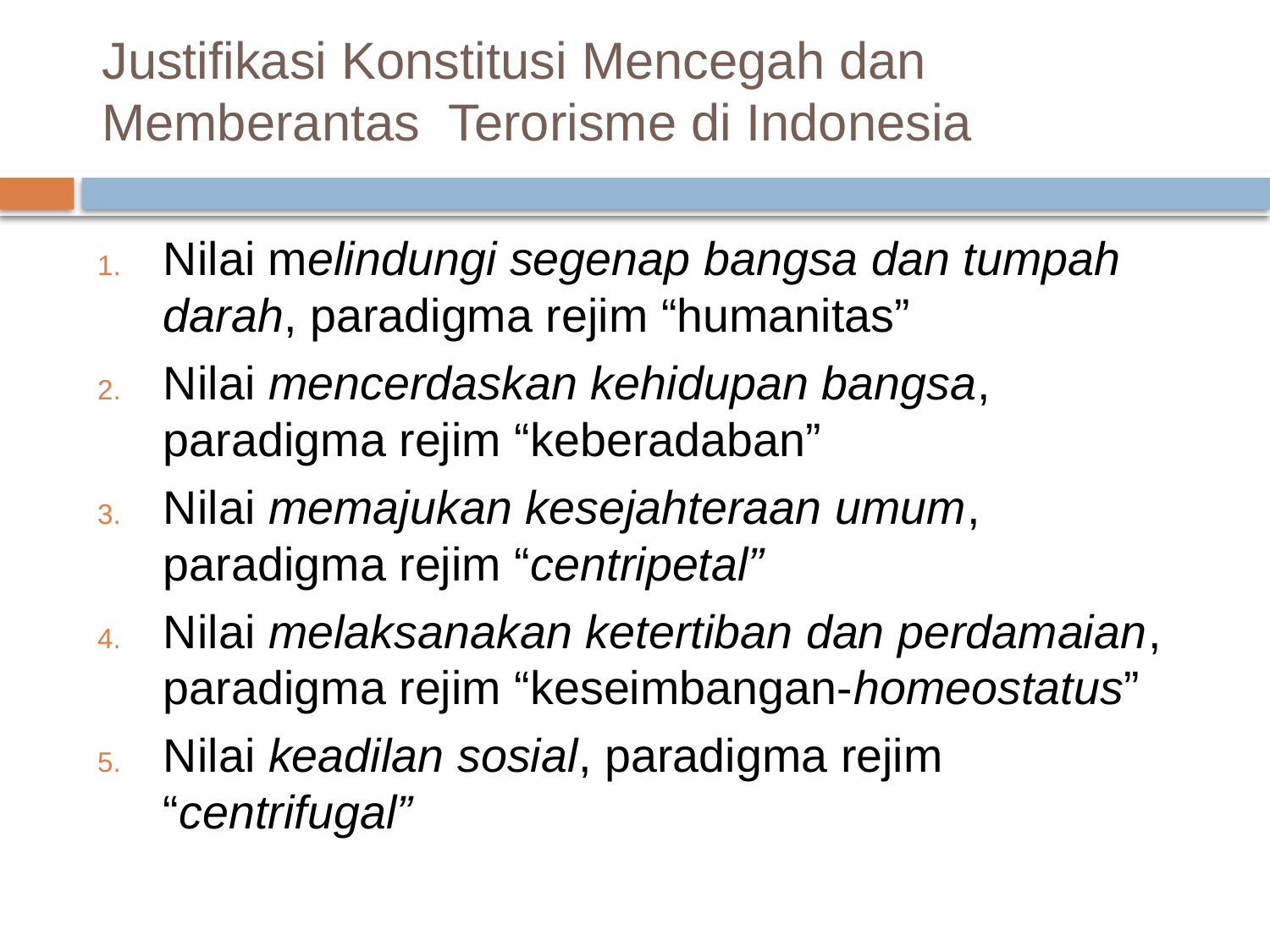

# Justifikasi Konstitusi Mencegah dan Memberantas  Terorisme di Indonesia
Nilai melindungi segenap bangsa dan tumpah darah, paradigma rejim “humanitas”
Nilai mencerdaskan kehidupan bangsa, paradigma rejim “keberadaban”
Nilai memajukan kesejahteraan umum, paradigma rejim “centripetal”
Nilai melaksanakan ketertiban dan perdamaian, paradigma rejim “keseimbangan-homeostatus”
Nilai keadilan sosial, paradigma rejim “centrifugal”